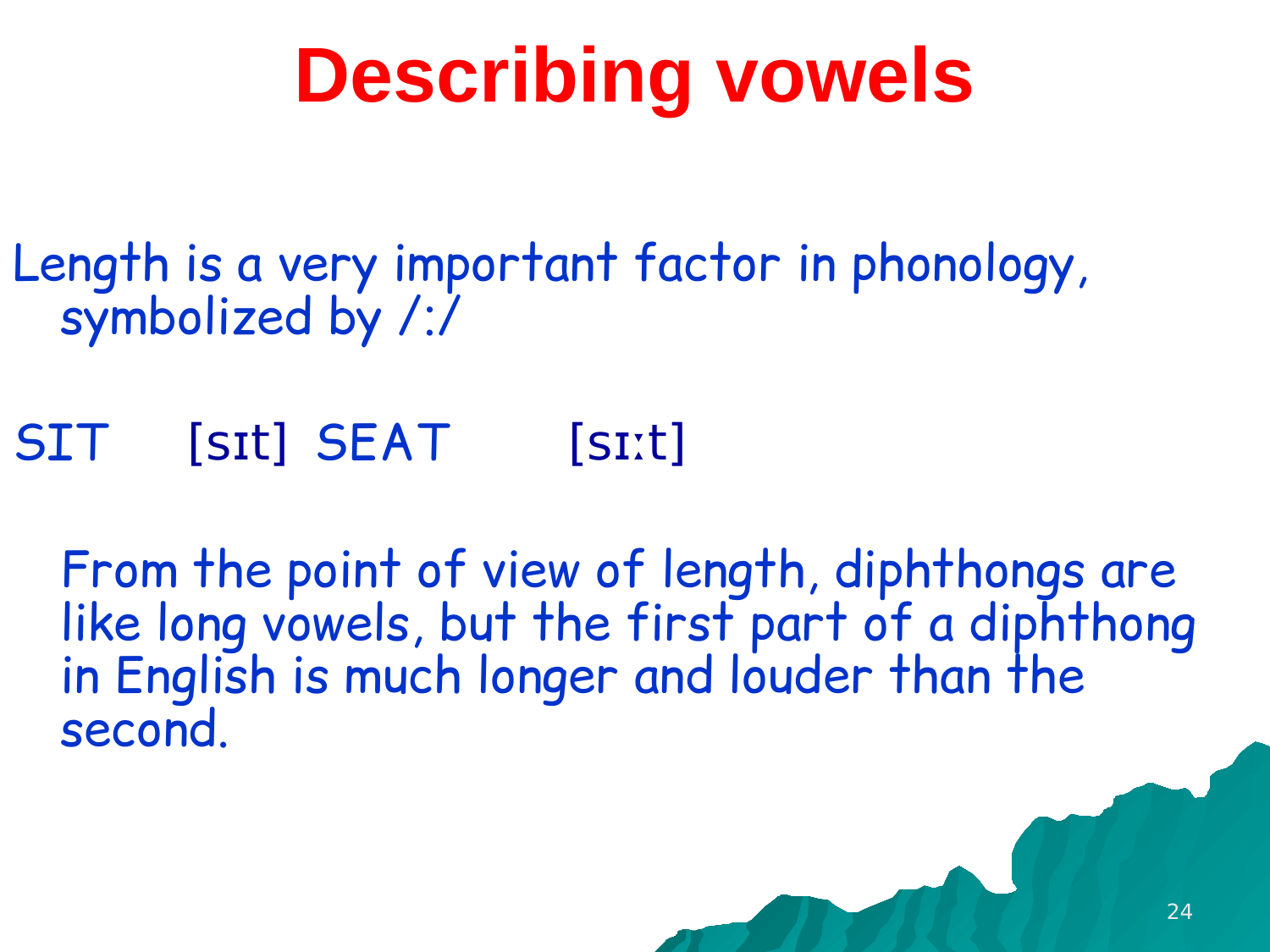

# Describing vowels

Length is a very important factor in phonology, symbolized by /:/

SIT	[sɪt]	SEAT	[sɪːt]

	From the point of view of length, diphthongs are like long vowels, but the first part of a diphthong in English is much longer and louder than the second.
24